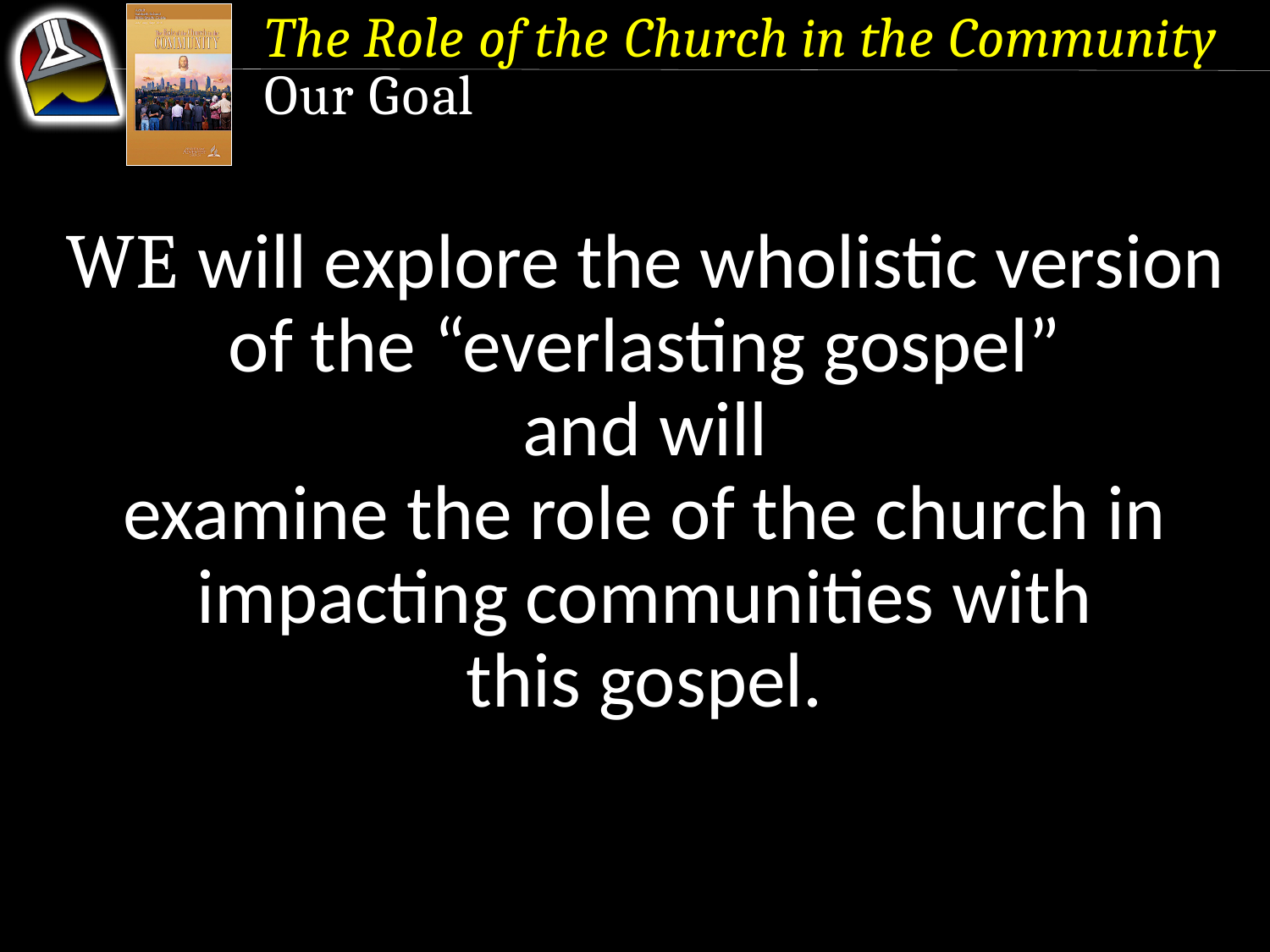

The Role of the Church in the Community
Our Goal
We will explore the wholistic version of the “everlasting gospel”
and will
examine the role of the church in impacting communities with
this gospel.